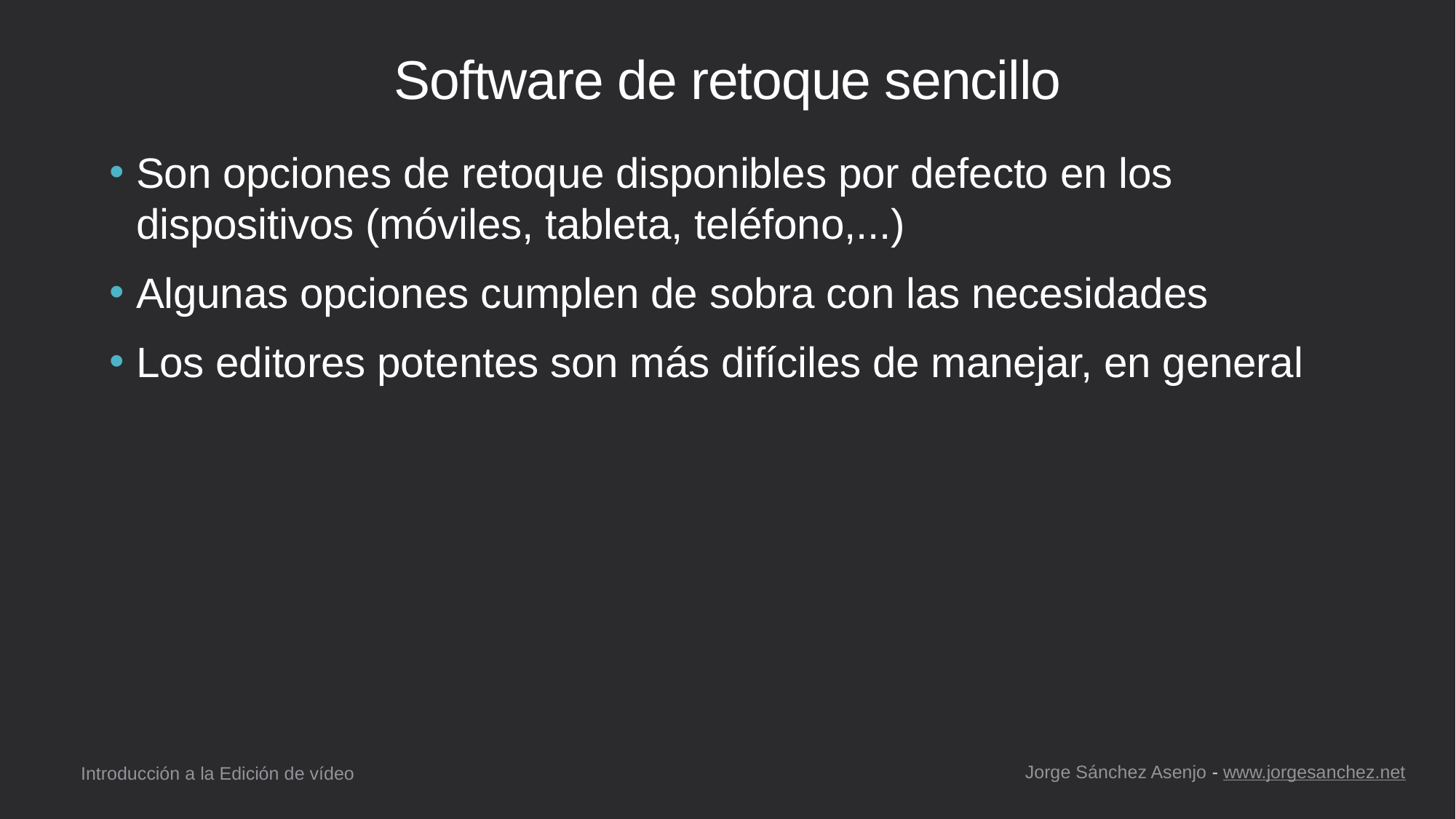

# Software de retoque sencillo
Son opciones de retoque disponibles por defecto en los dispositivos (móviles, tableta, teléfono,...)
Algunas opciones cumplen de sobra con las necesidades
Los editores potentes son más difíciles de manejar, en general